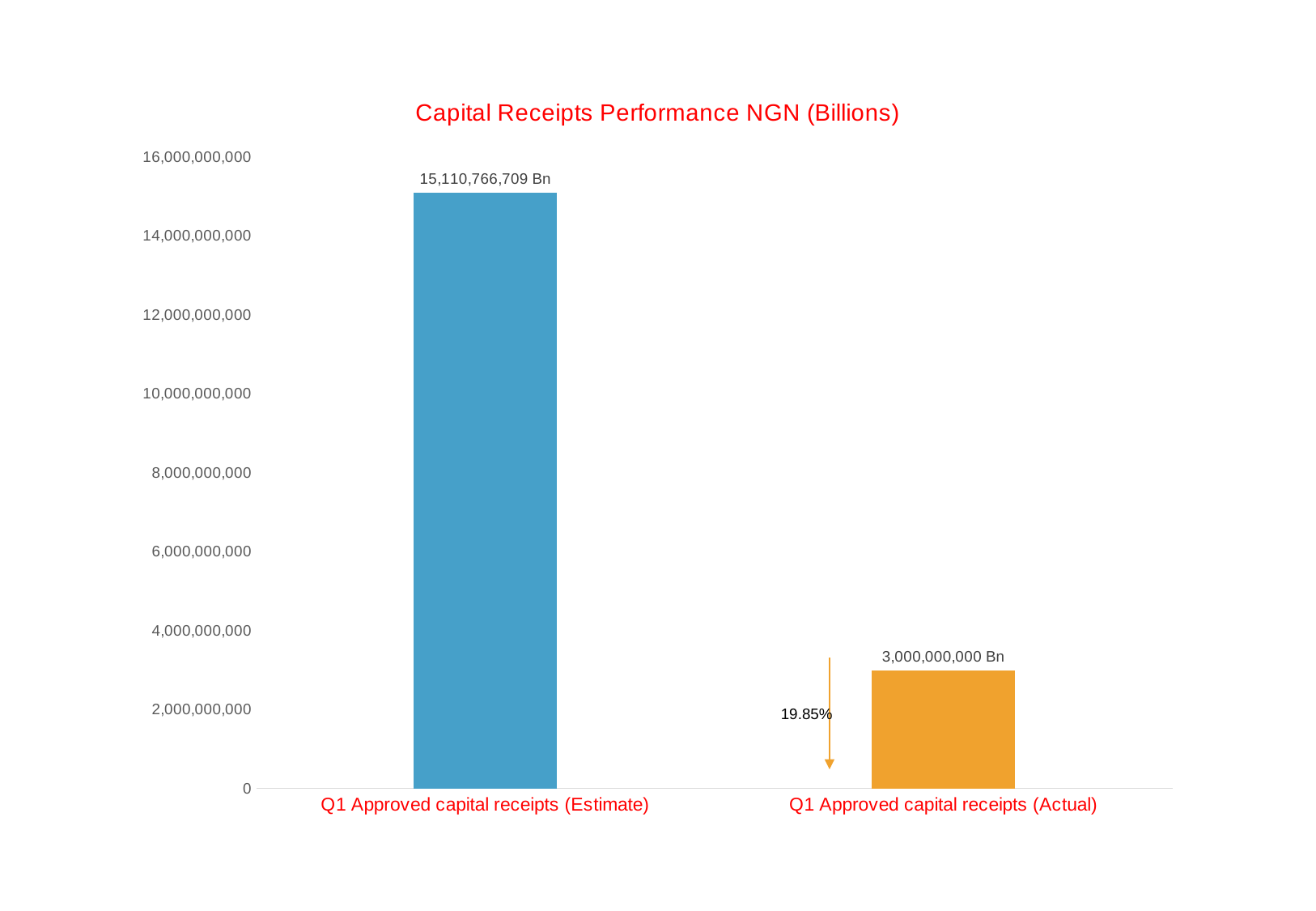

### Chart: Capital Receipts Performance NGN (Billions)

| Category | NGN (Billions) |
|---|---|
| Q1 Approved capital receipts (Estimate) | 15110766709.0 |
| Q1 Approved capital receipts (Actual) | 3000000000.0 |
19.85%